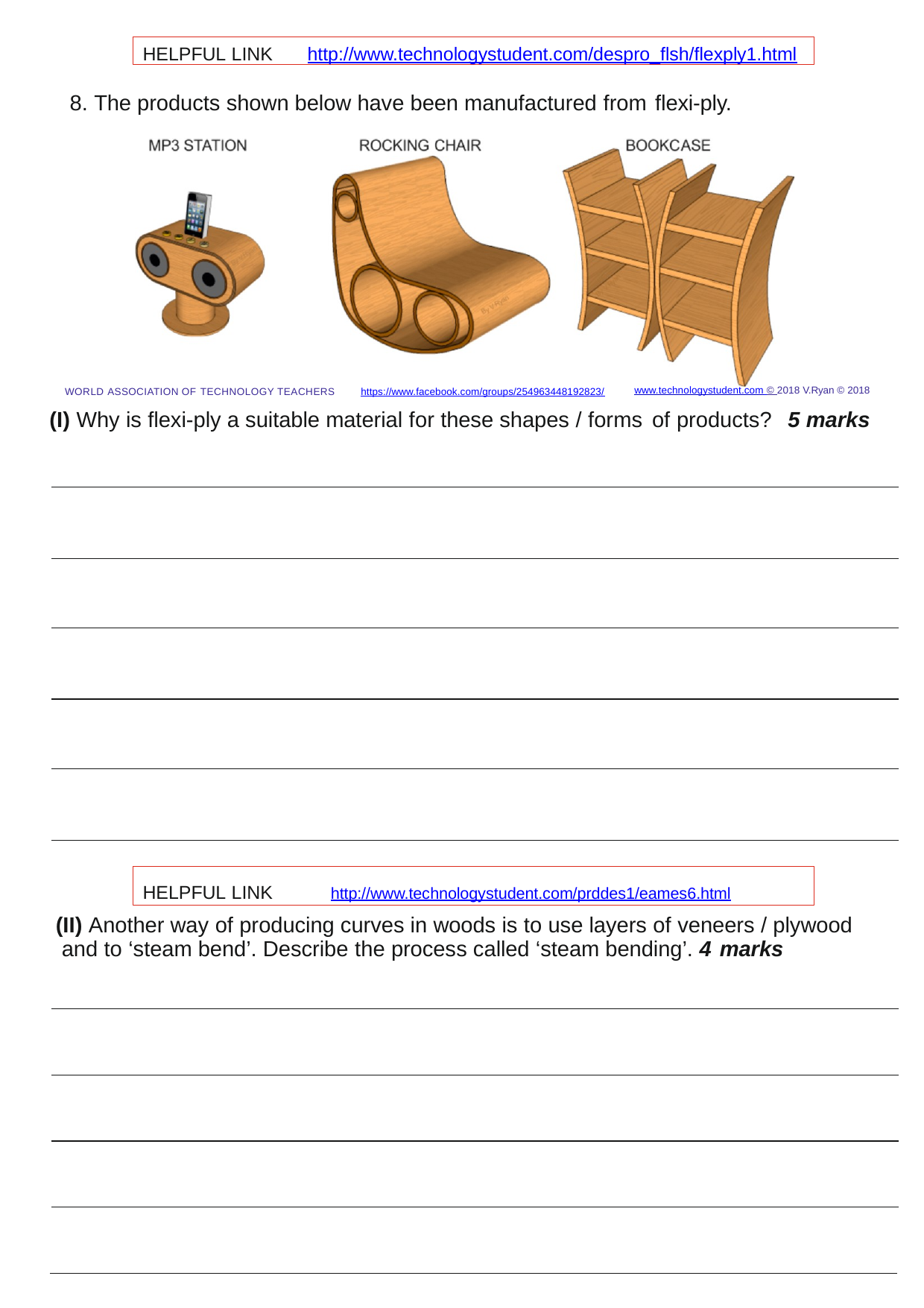

HELPFUL LINK	http://www.technologystudent.com/despro_ﬂsh/ﬂexply1.html
8. The products shown below have been manufactured from ﬂexi-ply.

www.technologystudent.com © 2018 V.Ryan © 2018
WORLD ASSOCIATION OF TECHNOLOGY TEACHERS	https://www.facebook.com/groups/254963448192823/
(I) Why is ﬂexi-ply a suitable material for these shapes / forms of products?	5 marks

HELPFUL LINK	http://www.technologystudent.com/prddes1/eames6.html
(II) Another way of producing curves in woods is to use layers of veneers / plywood  and to ‘steam bend’. Describe the process called ‘steam bending’. 4 marks